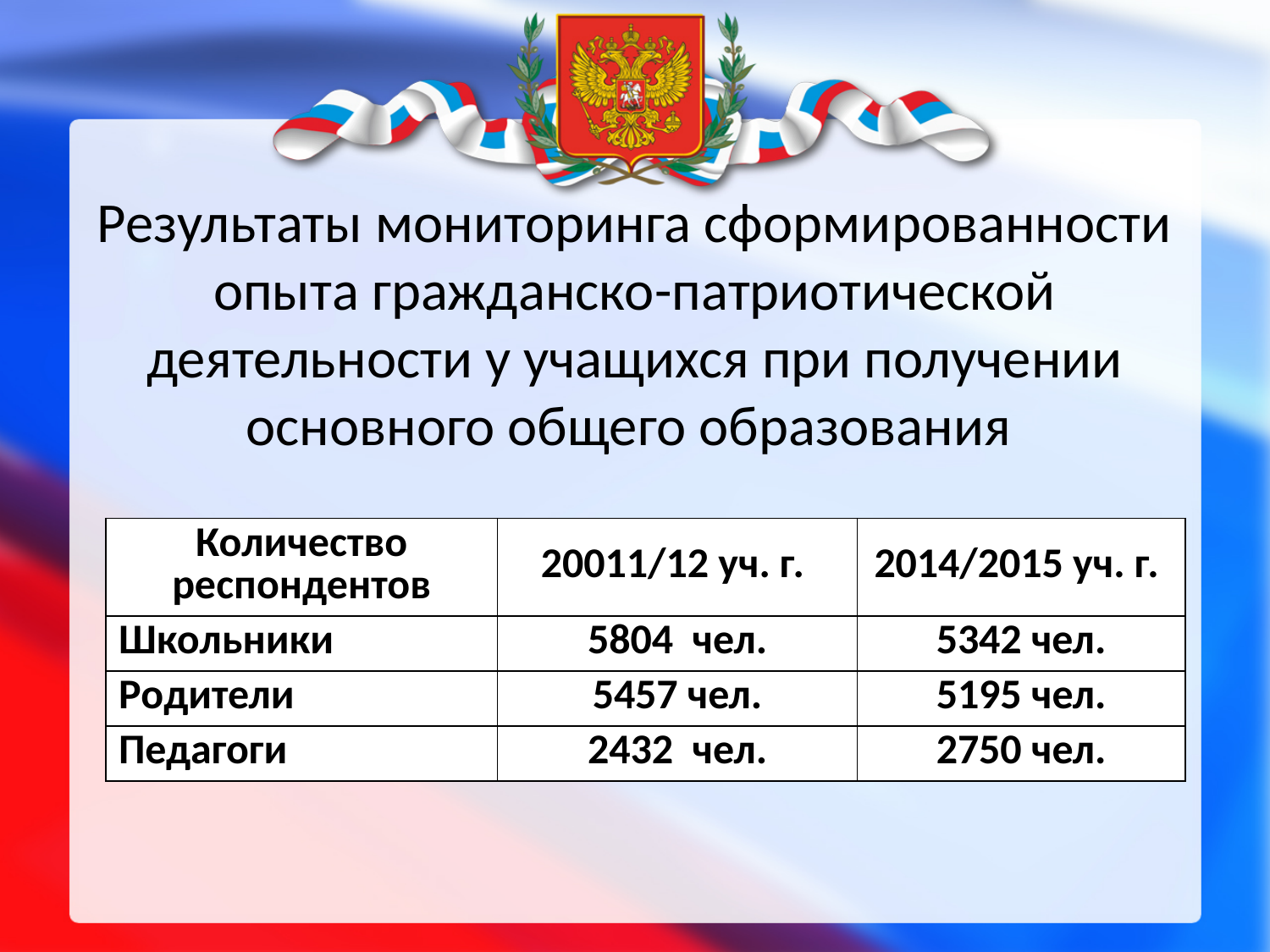

Результаты мониторинга сформированности опыта гражданско-патриотической деятельности у учащихся при получении основного общего образования
| Количество респондентов | 20011/12 уч. г. | 2014/2015 уч. г. |
| --- | --- | --- |
| Школьники | 5804 чел. | 5342 чел. |
| Родители | 5457 чел. | 5195 чел. |
| Педагоги | 2432 чел. | 2750 чел. |